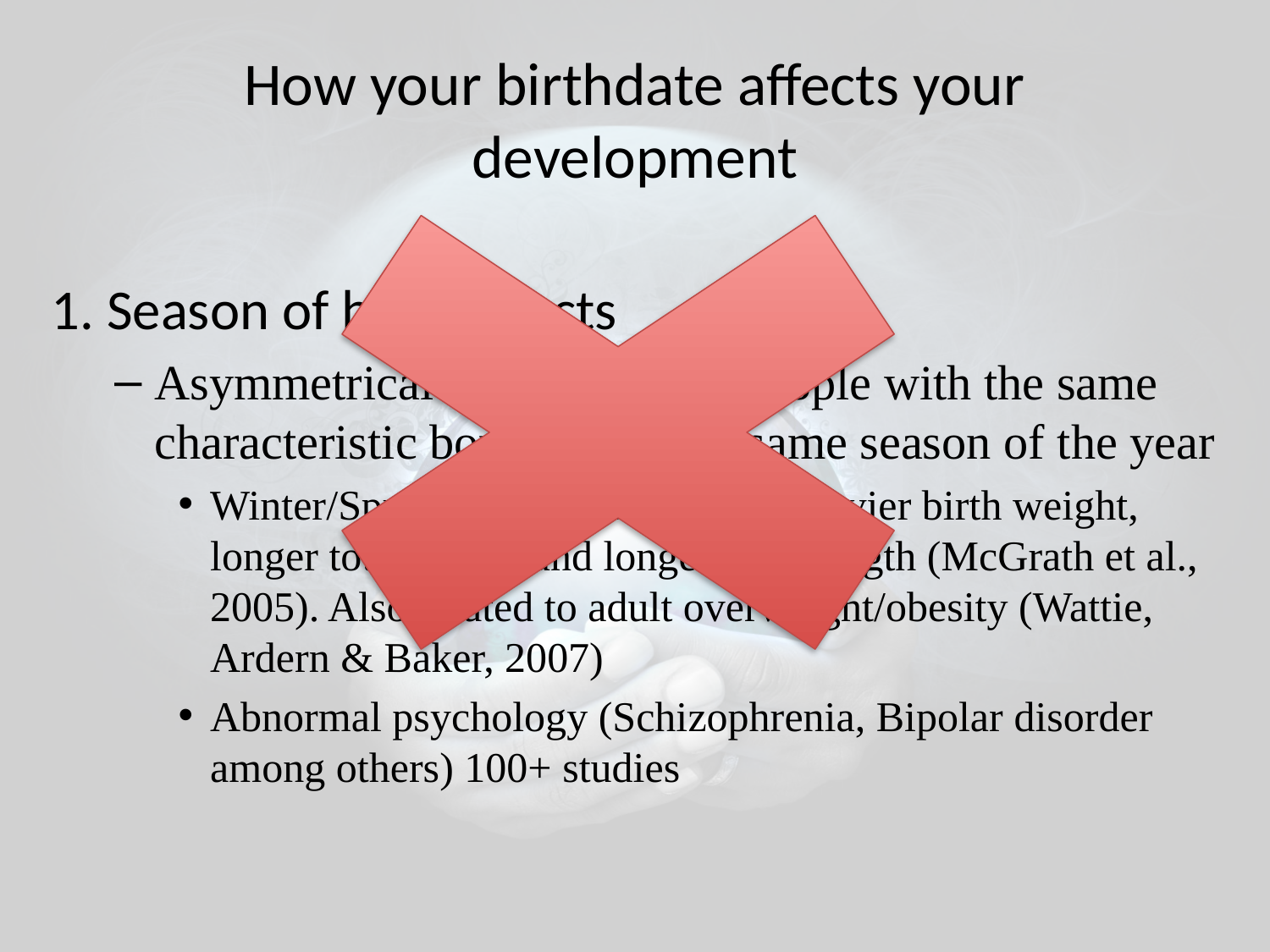

# How your birthdate affects your development

1. Season of birth effects
Asymmetrical distribution of people with the same characteristic born during the same season of the year
Winter/Spring births demonstrate heavier birth weight, longer total length and longer limb length (McGrath et al., 2005). Also related to adult overweight/obesity (Wattie, Ardern & Baker, 2007)
Abnormal psychology (Schizophrenia, Bipolar disorder among others) 100+ studies